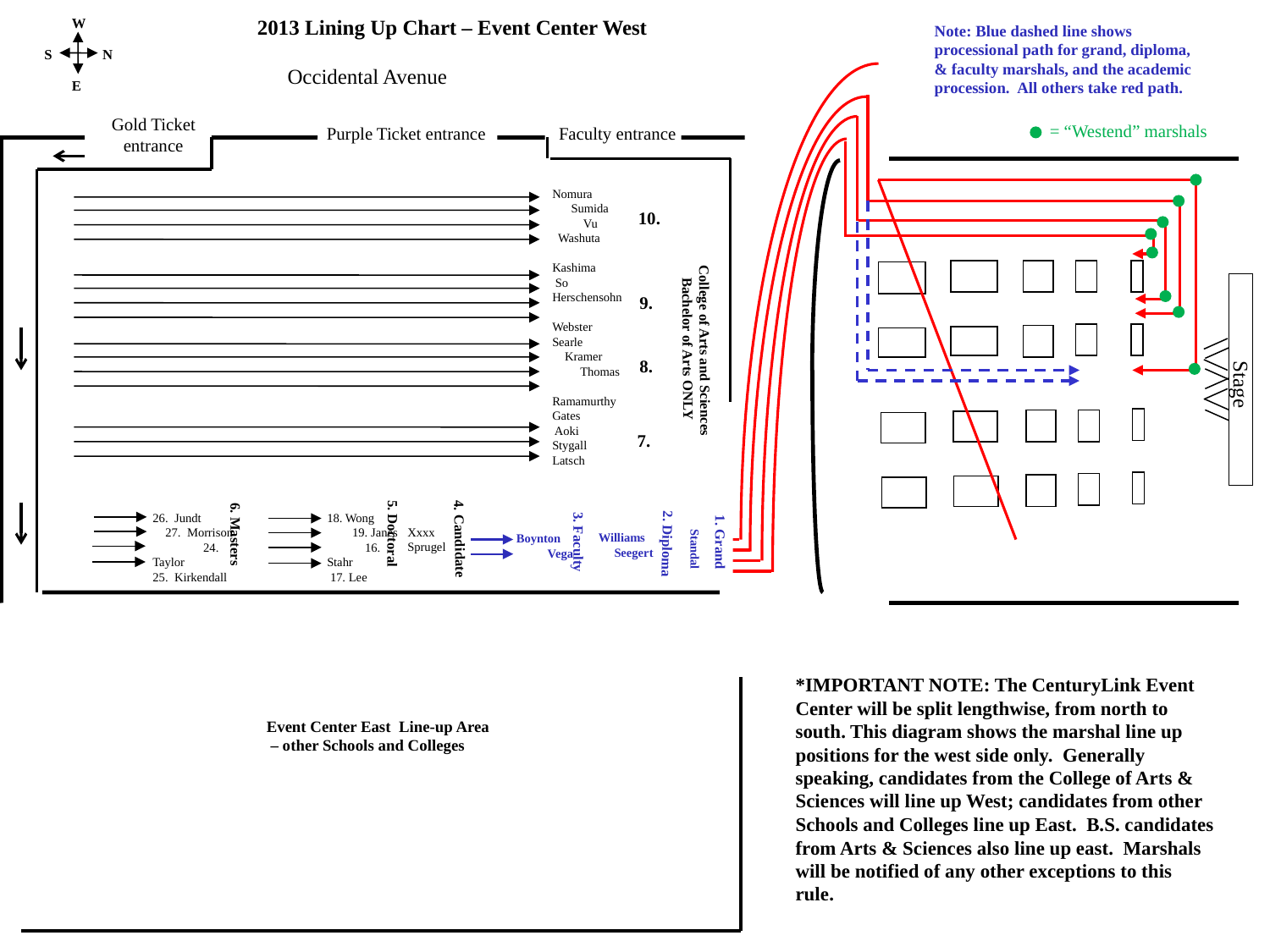

W
2013 Lining Up Chart – Event Center West
Note: Blue dashed line shows processional path for grand, diploma, & faculty marshals, and the academic procession.  All others take red path.

S
N

Occidental Avenue
E
Gold Ticket entrance
= “Westend” marshals
Purple Ticket entrance
Faculty entrance

Nomura                Sumida               Vu          Washuta

10.

Kashima             So                  Herschensohn
Webster

9.

 College of Arts and Sciences Bachelor of Arts ONLY

Searle                    Kramer                   Thomas                     Ramamurthy

8.

Stage

Gates                         Aoki                    Stygall
Latsch

7.

26.  Jundt                  27.  Morrison                    24.  Taylor                 25.  Kirkendall
18. Wong                   19. Janes                16. Stahr                   17. Lee

Xxxx             Sprugel
Williams           Seegert
Boynton               Vega

4. Candidate
2. Diploma
1. Grand
5. Doctoral
6. Masters
Standal
3. Faculty

*IMPORTANT NOTE: The CenturyLink Event Center will be split lengthwise, from north to south. This diagram shows the marshal line up positions for the west side only.  Generally speaking, candidates from the College of Arts & Sciences will line up West; candidates from other Schools and Colleges line up East.  B.S. candidates from Arts & Sciences also line up east.  Marshals will be notified of any other exceptions to this rule.
GUEST SEATING
Event Center East  Line-up Area
 – other Schools and Colleges